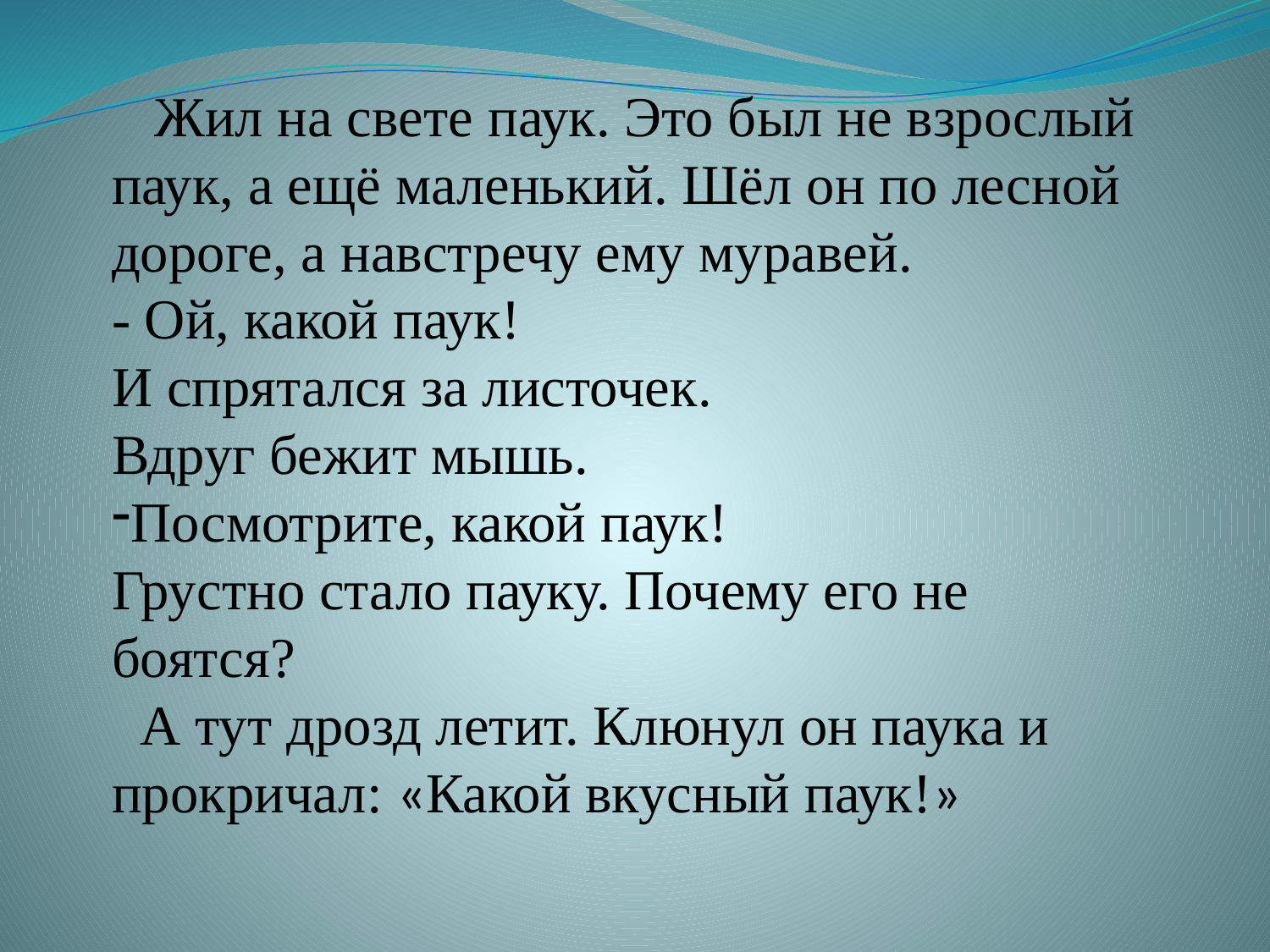

Жил на свете паук. Это был не взрослый паук, а ещё маленький. Шёл он по лесной дороге, а навстречу ему муравей.
- Ой, какой паук!
И спрятался за листочек.
Вдруг бежит мышь.
Посмотрите, какой паук!
Грустно стало пауку. Почему его не боятся?
  А тут дрозд летит. Клюнул он паука и прокричал: «Какой вкусный паук!»